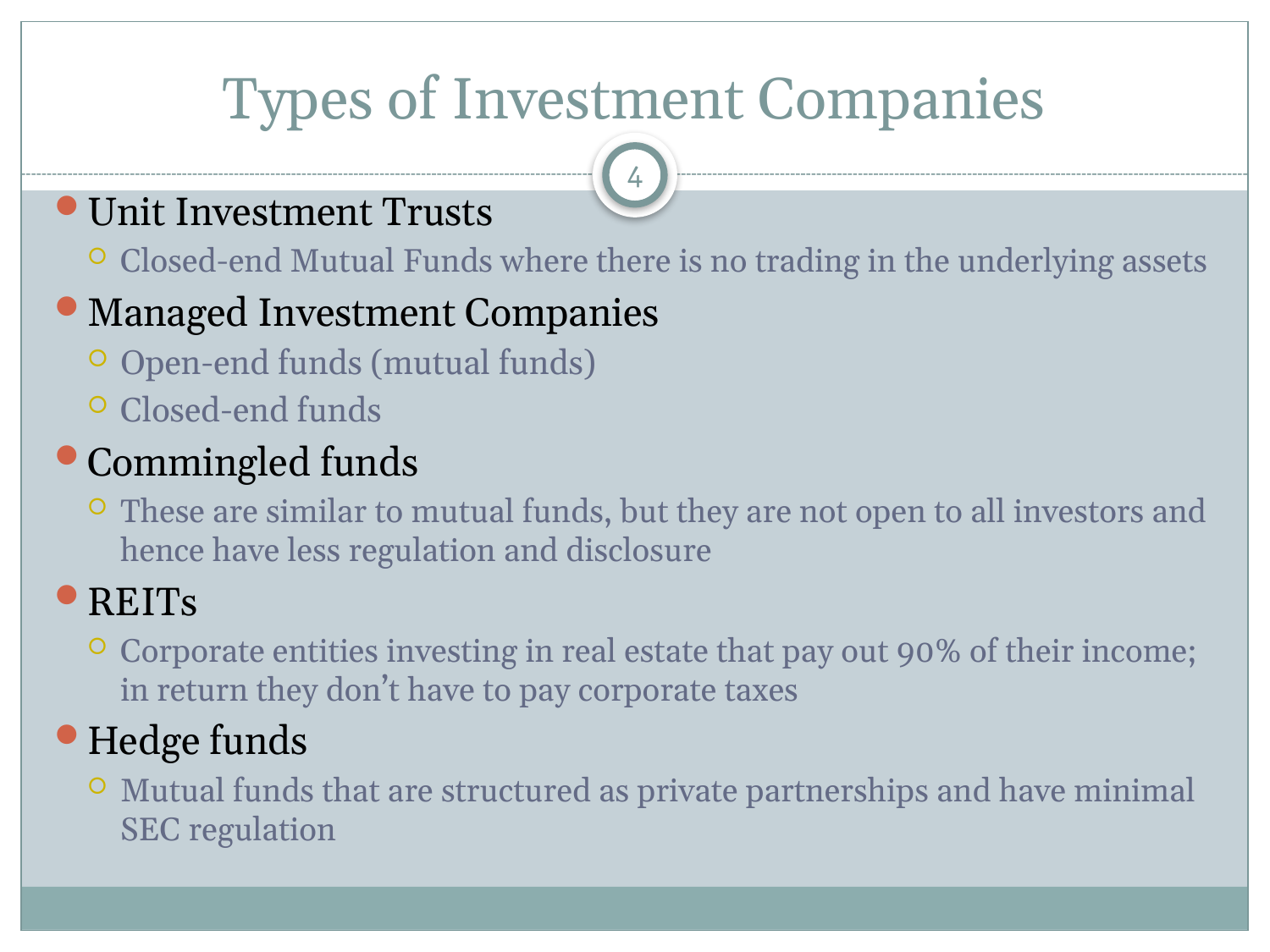

# Types of Investment Companies
4
Unit Investment Trusts
Closed-end Mutual Funds where there is no trading in the underlying assets
Managed Investment Companies
Open-end funds (mutual funds)
Closed-end funds
Commingled funds
These are similar to mutual funds, but they are not open to all investors and hence have less regulation and disclosure
REITs
Corporate entities investing in real estate that pay out 90% of their income; in return they don’t have to pay corporate taxes
Hedge funds
Mutual funds that are structured as private partnerships and have minimal SEC regulation